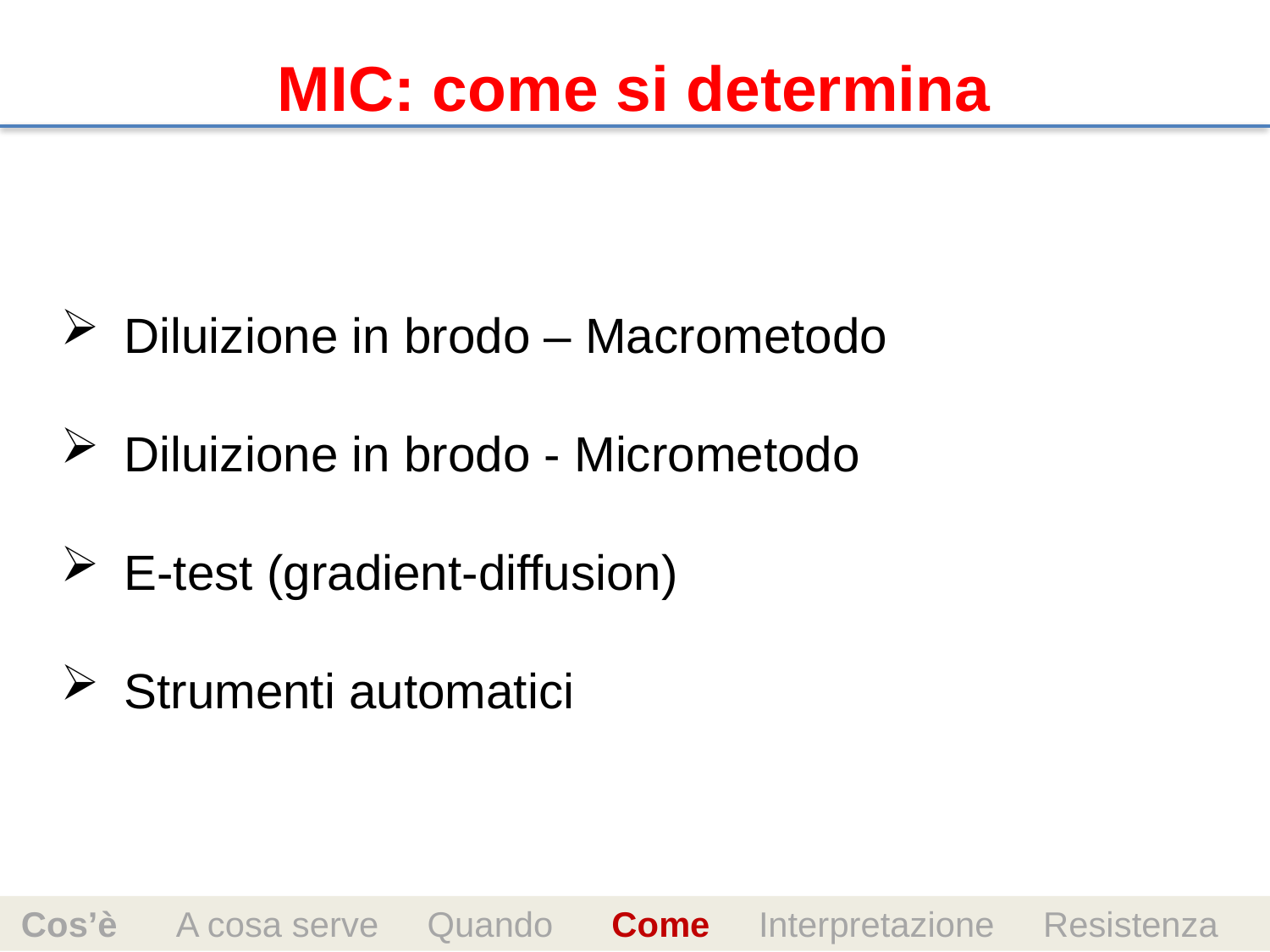

MIC: come si determina
Diluizione in brodo – Macrometodo

Diluizione in brodo - Micrometodo

E-test (gradient-diffusion)

Strumenti automatici
 Cos’è      A cosa serve     Quando      Come     Interpretazione     Resistenza